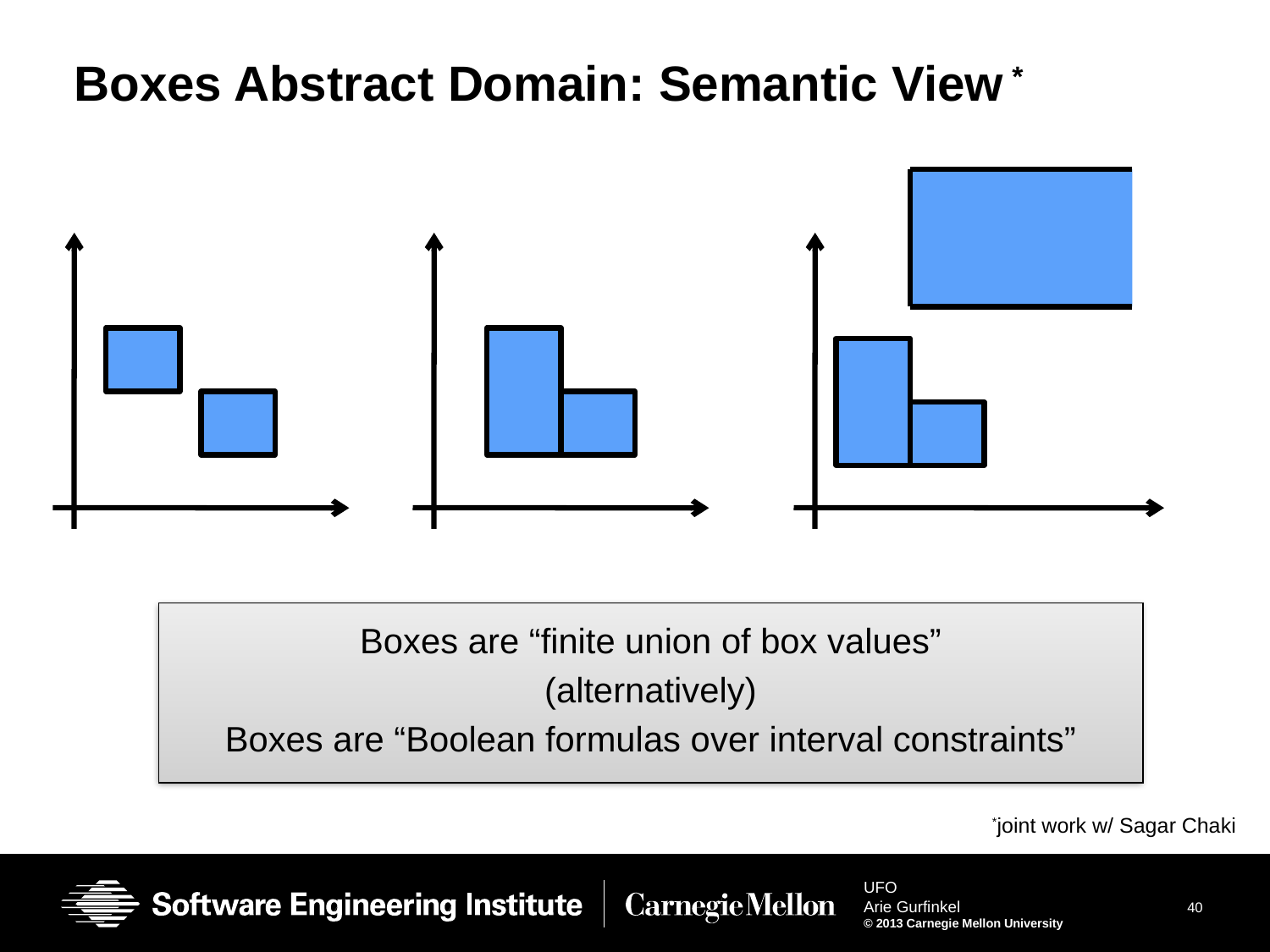

# Boxes Abstract Domain: Semantic View *

Boxes are “finite union of box values”
(alternatively)
Boxes are “Boolean formulas over interval constraints”
*joint work w/ Sagar Chaki